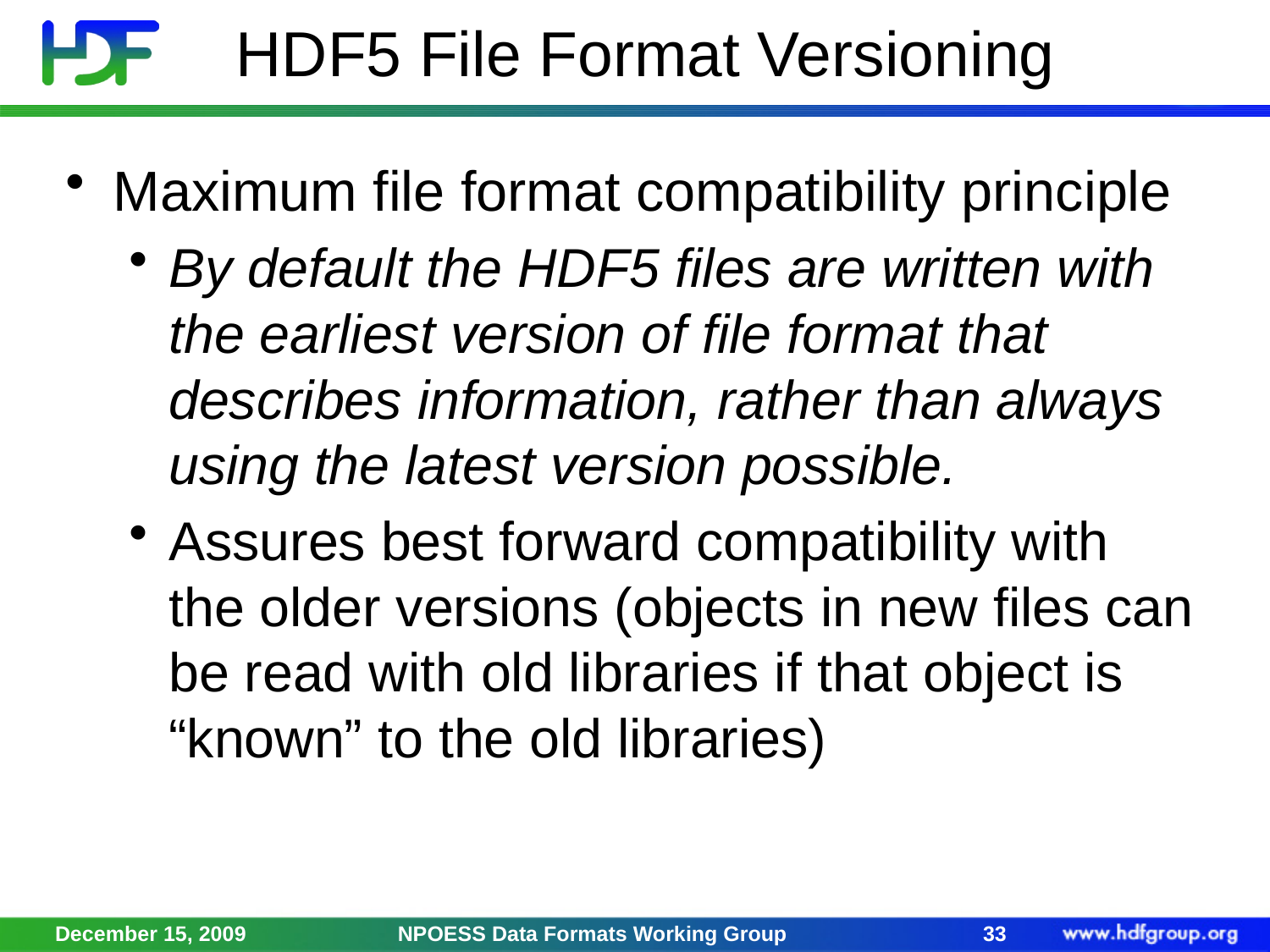

# HDF5 File Format Versioning
Maximum file format compatibility principle
By default the HDF5 files are written with the earliest version of file format that describes information, rather than always using the latest version possible.
Assures best forward compatibility with the older versions (objects in new files can be read with old libraries if that object is “known” to the old libraries)

December 15, 2009
NPOESS Data Formats Working Group
33